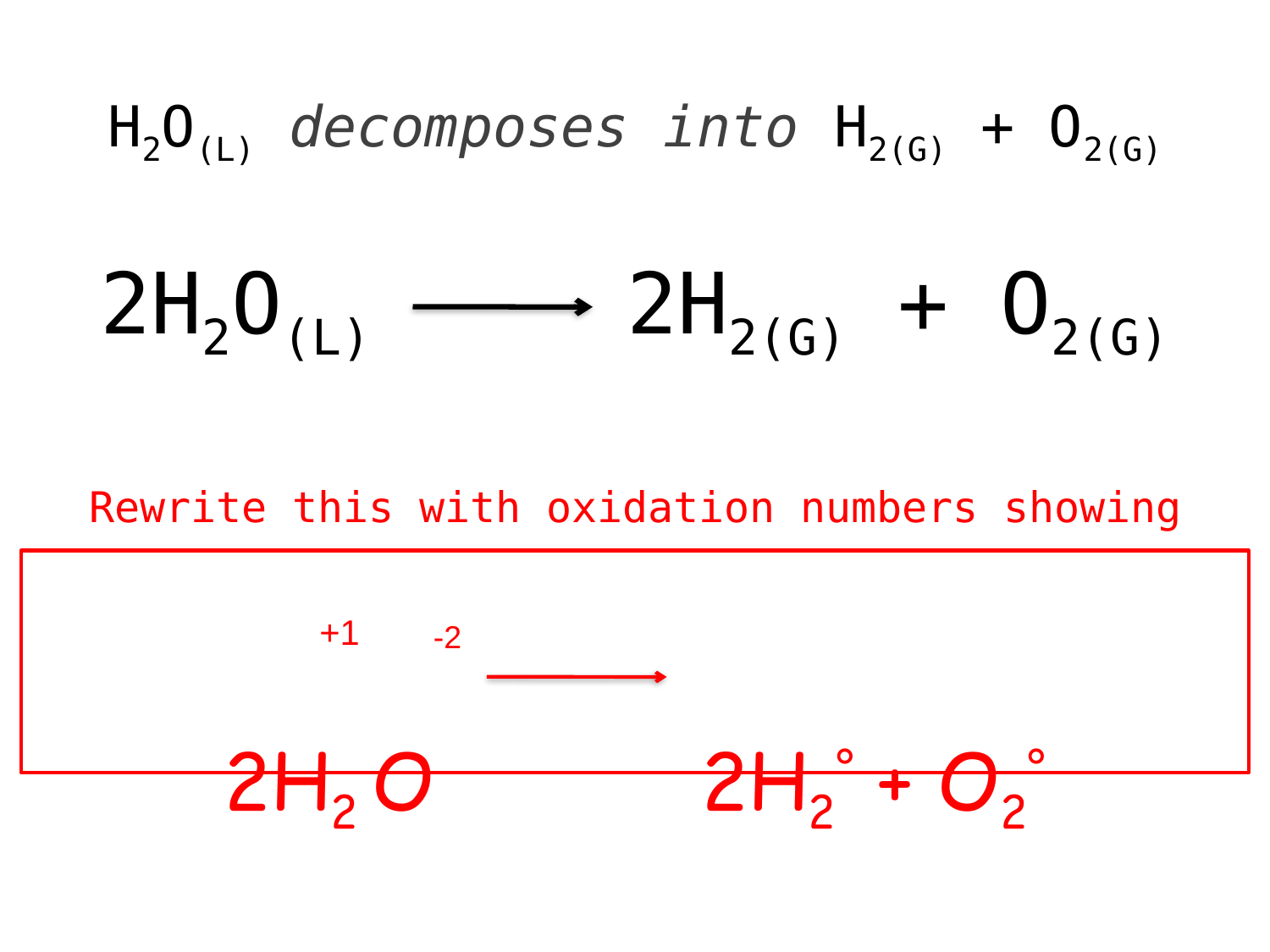

H2O(L) decomposes into H2(G) + O2(G)
2H2O(L)     2H2(G) + O2(G)

Rewrite this with oxidation numbers showing

2H2 O              2H2° + O2°

+1
-2